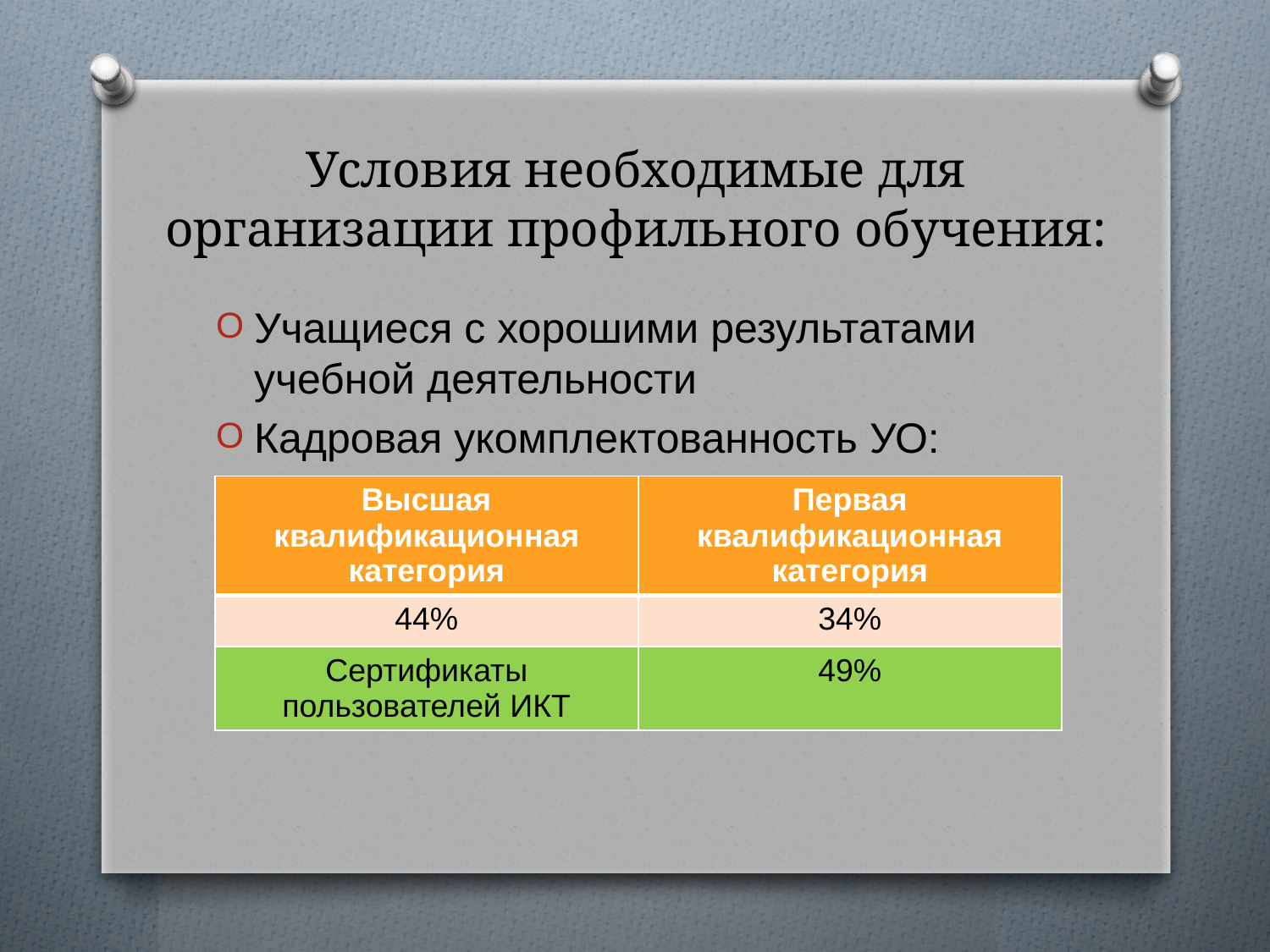

# Условия необходимые для организации профильного обучения:
Учащиеся с хорошими результатами учебной деятельности
Кадровая укомплектованность УО:

| Высшая квалификационная категория | Первая квалификационная категория |
| --- | --- |
| 44% | 34% |
| Сертификаты пользователей ИКТ | 49% |